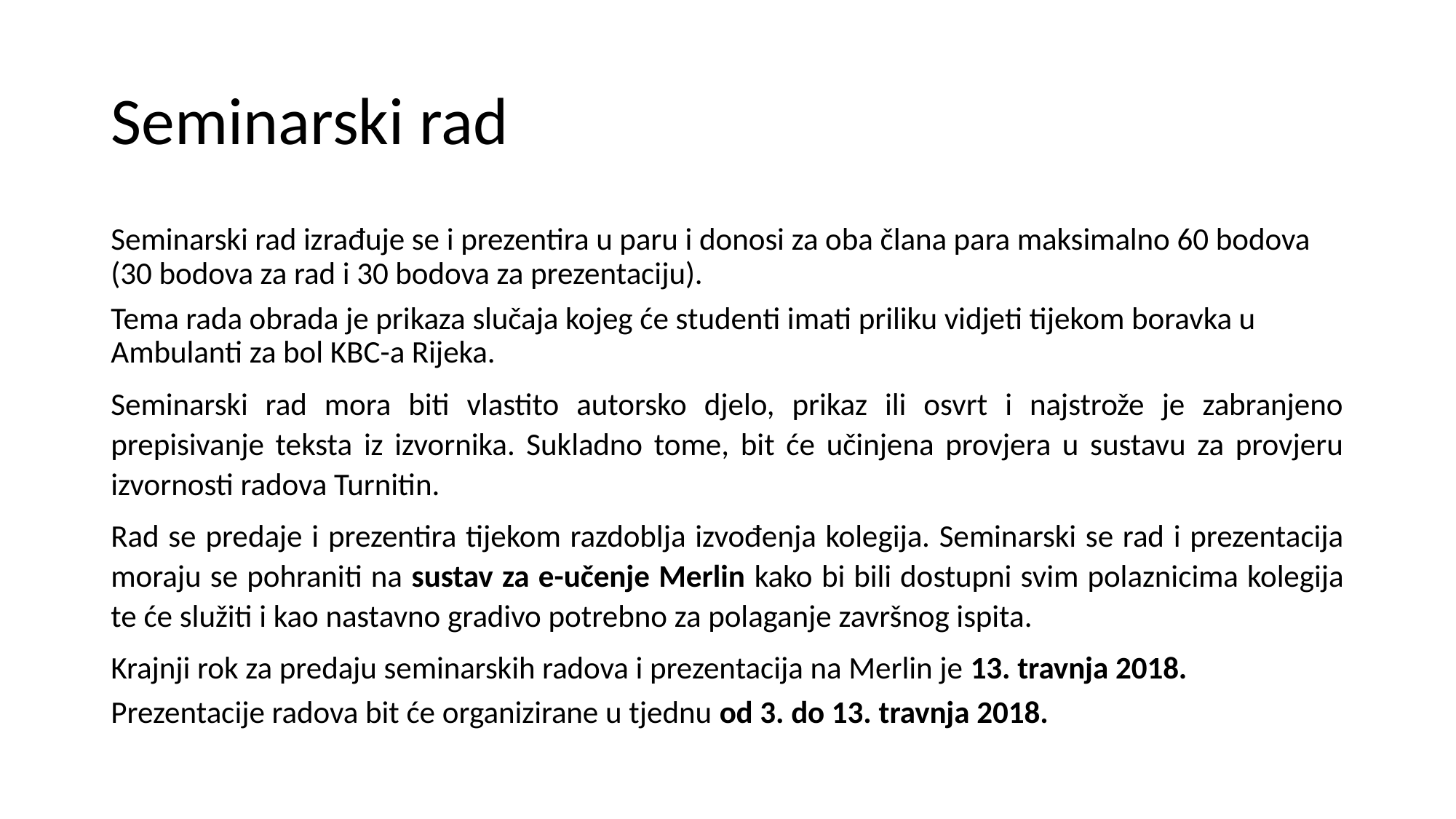

# Seminarski rad
Seminarski rad izrađuje se i prezentira u paru i donosi za oba člana para maksimalno 60 bodova (30 bodova za rad i 30 bodova za prezentaciju).
Tema rada obrada je prikaza slučaja kojeg će studenti imati priliku vidjeti tijekom boravka u Ambulanti za bol KBC-a Rijeka.
Seminarski rad mora biti vlastito autorsko djelo, prikaz ili osvrt i najstrože je zabranjeno prepisivanje teksta iz izvornika. Sukladno tome, bit će učinjena provjera u sustavu za provjeru izvornosti radova Turnitin.
Rad se predaje i prezentira tijekom razdoblja izvođenja kolegija. Seminarski se rad i prezentacija moraju se pohraniti na sustav za e-učenje Merlin kako bi bili dostupni svim polaznicima kolegija te će služiti i kao nastavno gradivo potrebno za polaganje završnog ispita.
Krajnji rok za predaju seminarskih radova i prezentacija na Merlin je 13. travnja 2018.
Prezentacije radova bit će organizirane u tjednu od 3. do 13. travnja 2018.